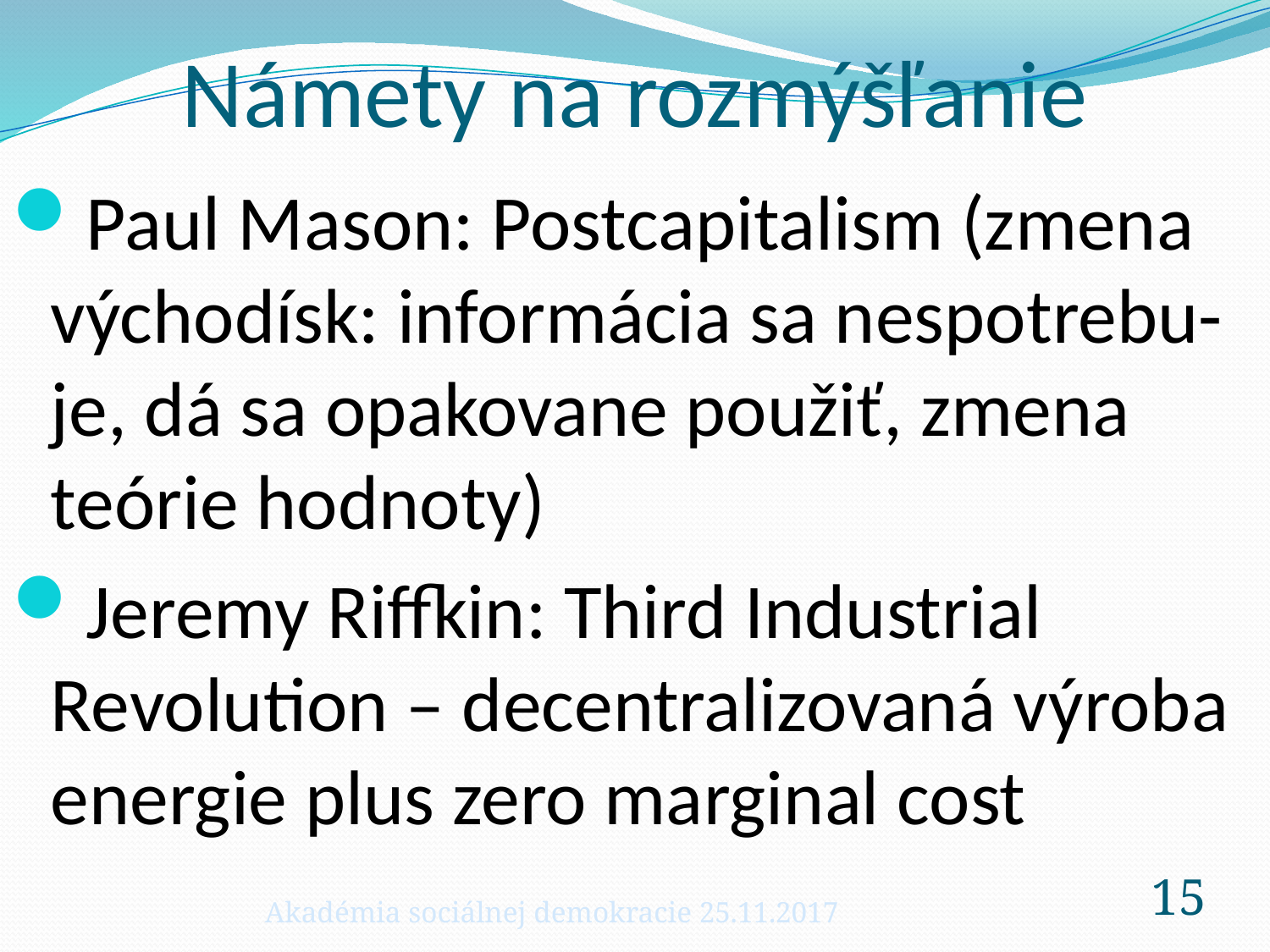

# Námety na rozmýšľanie
Paul Mason: Postcapitalism (zmena východísk: informácia sa nespotrebu-je, dá sa opakovane použiť, zmena teórie hodnoty)
Jeremy Riffkin: Third Industrial Revolution – decentralizovaná výroba energie plus zero marginal cost

Akadémia sociálnej demokracie 25.11.2017
15